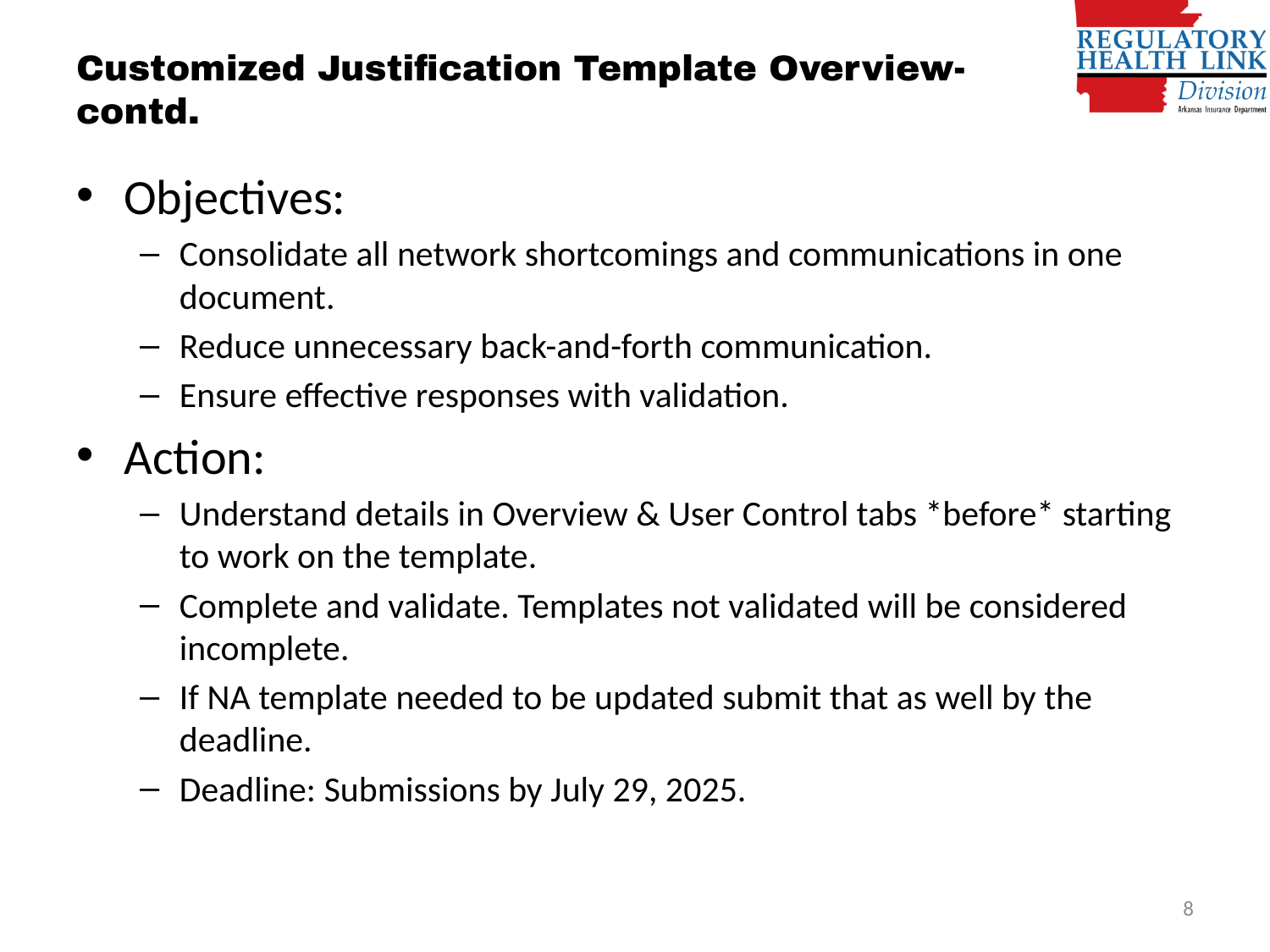

# Customized Justification Template Overview- contd.
Objectives:
Consolidate all network shortcomings and communications in one document.
Reduce unnecessary back-and-forth communication.
Ensure effective responses with validation.
Action:
Understand details in Overview & User Control tabs *before* starting to work on the template.
Complete and validate. Templates not validated will be considered incomplete.
If NA template needed to be updated submit that as well by the deadline.
Deadline: Submissions by July 29, 2025.

8